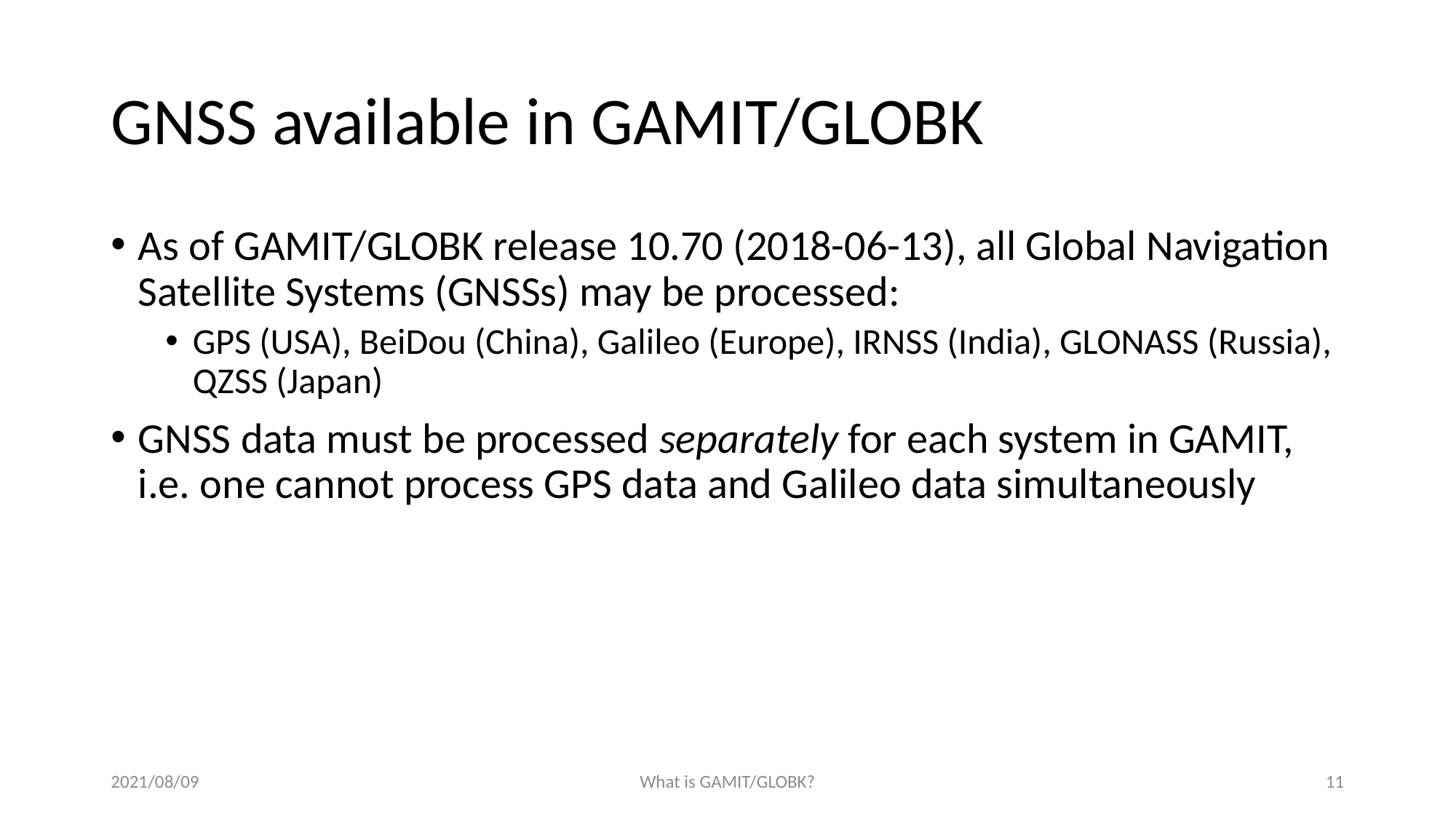

# GNSS available in GAMIT/GLOBK
As of GAMIT/GLOBK release 10.70 (2018-06-13), all Global Navigation Satellite Systems (GNSSs) may be processed:
GPS (USA), BeiDou (China), Galileo (Europe), IRNSS (India), GLONASS (Russia), QZSS (Japan)
GNSS data must be processed separately for each system in GAMIT, i.e. one cannot process GPS data and Galileo data simultaneously

2021/08/09
What is GAMIT/GLOBK?
11